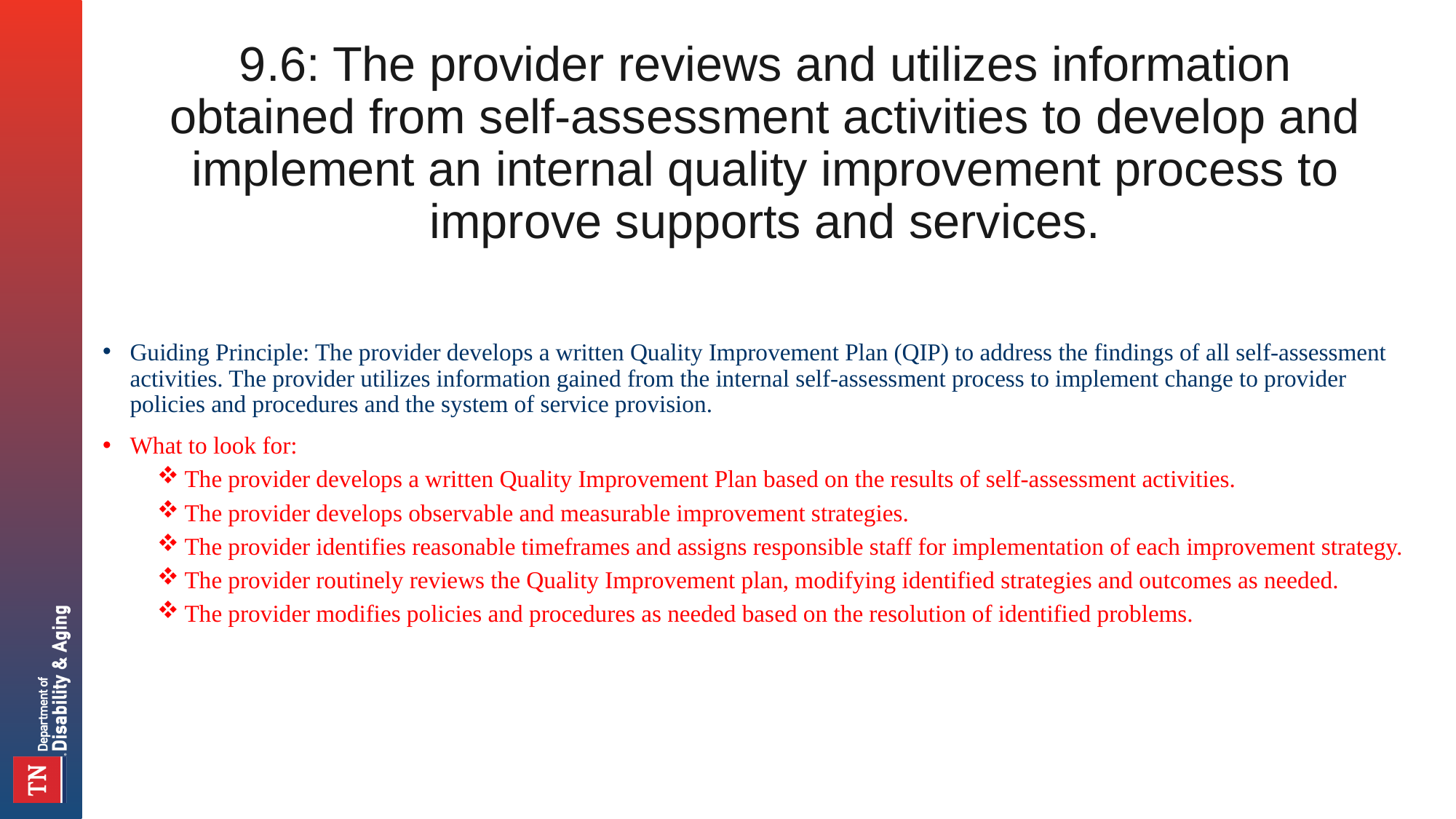

# 9.6: The provider reviews and utilizes information obtained from self-assessment activities to develop and implement an internal quality improvement process to improve supports and services.
Guiding Principle: The provider develops a written Quality Improvement Plan (QIP) to address the findings of all self-assessment activities. The provider utilizes information gained from the internal self-assessment process to implement change to provider policies and procedures and the system of service provision.
What to look for:
The provider develops a written Quality Improvement Plan based on the results of self-assessment activities.
The provider develops observable and measurable improvement strategies.
The provider identifies reasonable timeframes and assigns responsible staff for implementation of each improvement strategy.
The provider routinely reviews the Quality Improvement plan, modifying identified strategies and outcomes as needed.
The provider modifies policies and procedures as needed based on the resolution of identified problems.